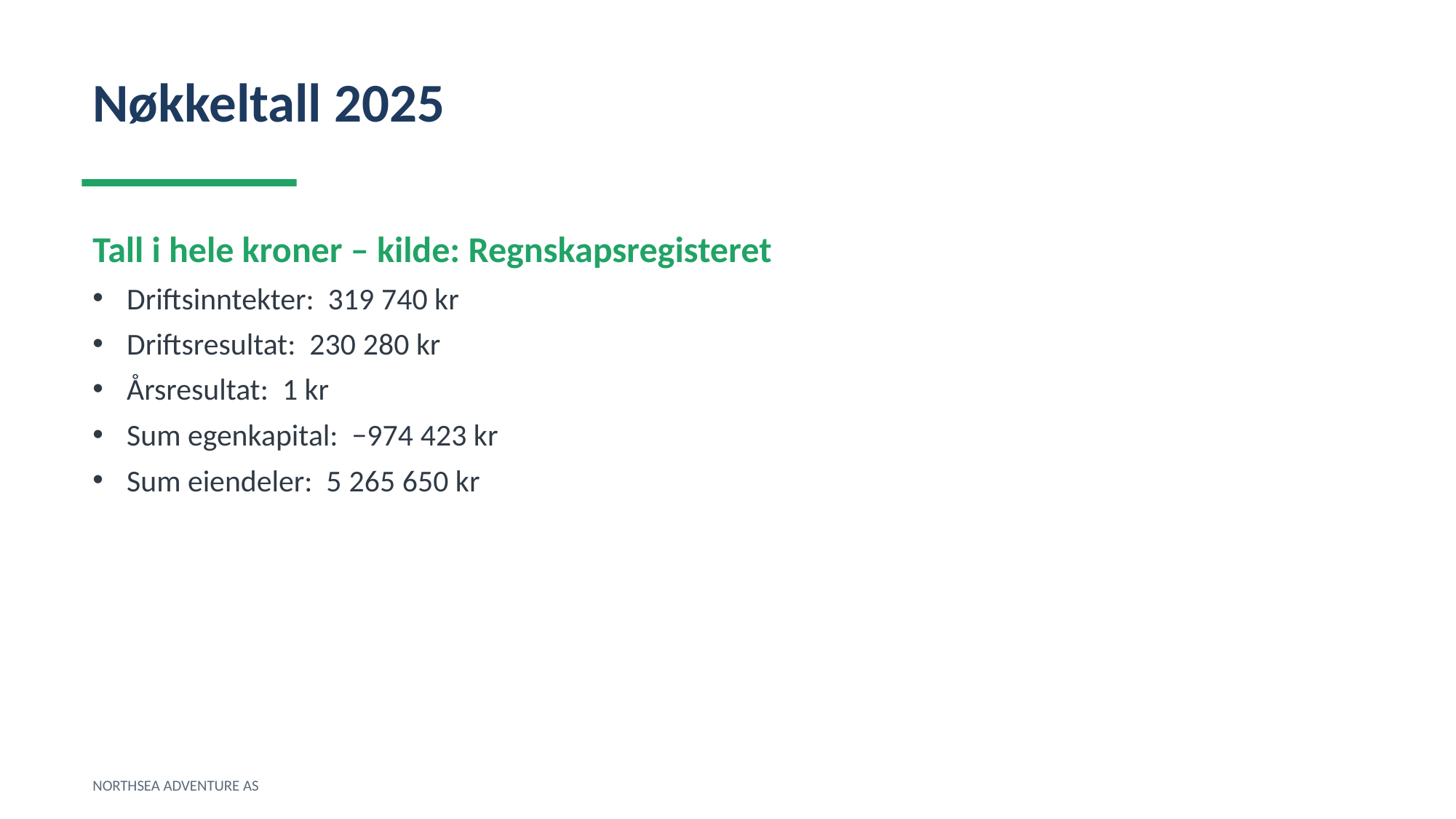

Nøkkeltall 2025

Tall i hele kroner – kilde: Regnskapsregisteret
Driftsinntekter:  319 740 kr
Driftsresultat:  230 280 kr
Årsresultat:  1 kr
Sum egenkapital:  −974 423 kr
Sum eiendeler:  5 265 650 kr
NORTHSEA ADVENTURE AS